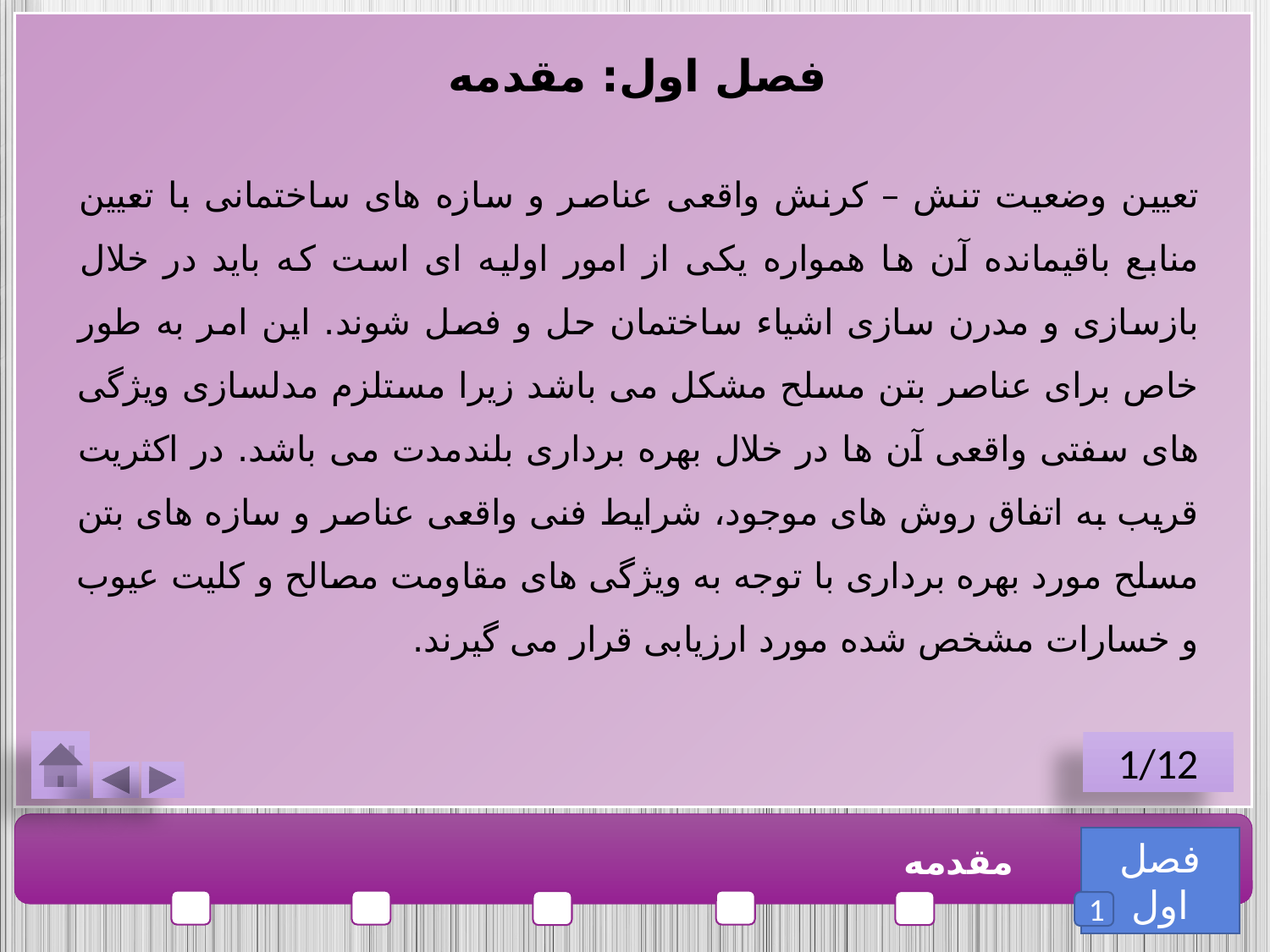

فصل اول: مقدمه

تعیین وضعیت تنش – کرنش واقعی عناصر و سازه های ساختمانی با تعیین منابع باقیمانده آن ها همواره یکی از امور اولیه ای است که باید در خلال بازسازی و مدرن سازی اشیاء ساختمان حل و فصل شوند. این امر به طور خاص برای عناصر بتن مسلح مشکل می باشد زیرا مستلزم مدلسازی ویژگی های سفتی واقعی آن ها در خلال بهره برداری بلندمدت می باشد. در اکثریت قریب به اتفاق روش های موجود، شرایط فنی واقعی عناصر و سازه های بتن مسلح مورد بهره برداری با توجه به ویژگی های مقاومت مصالح و کلیت عیوب و خسارات مشخص شده مورد ارزیابی قرار می گیرند.

1/12

فصل اول
مقدمه

1